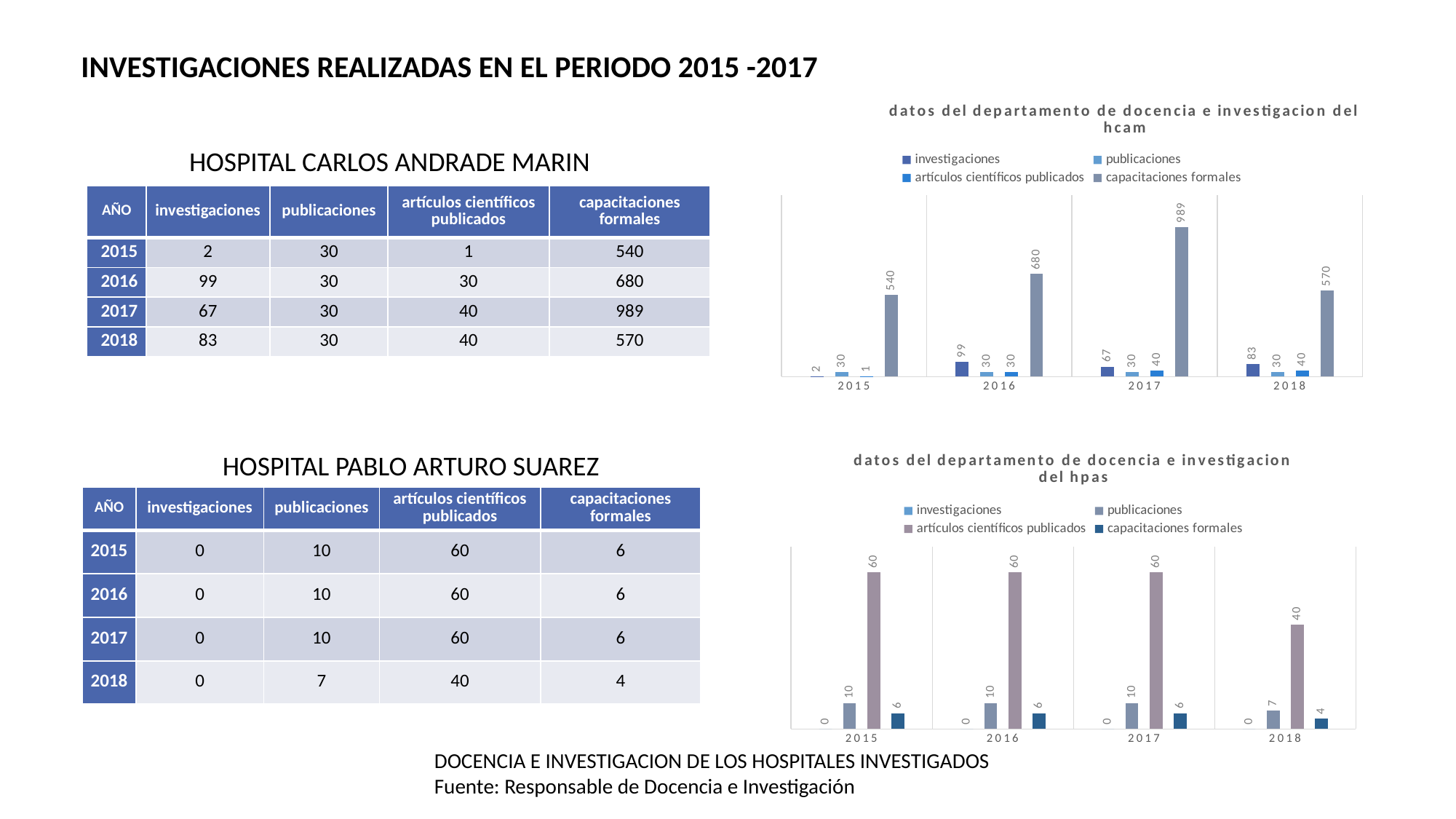

INVESTIGACIONES REALIZADAS EN EL PERIODO 2015 -2017

### Chart: datos del departamento de docencia e investigacion del hcam

| Category | investigaciones | publicaciones | artículos científicos publicados | capacitaciones formales |
|---|---|---|---|---|
| 2015 | 2.0 | 30.0 | 1.0 | 540.0 |
| 2016 | 99.0 | 30.0 | 30.0 | 680.0 |
| 2017 | 67.0 | 30.0 | 40.0 | 989.0 |
| 2018 | 83.0 | 30.0 | 40.0 | 570.0 |
HOSPITAL CARLOS ANDRADE MARIN
| AÑO | investigaciones | publicaciones | artículos científicos publicados | capacitaciones formales |
| --- | --- | --- | --- | --- |
| 2015 | 2 | 30 | 1 | 540 |
| 2016 | 99 | 30 | 30 | 680 |
| 2017 | 67 | 30 | 40 | 989 |
| 2018 | 83 | 30 | 40 | 570 |

### Chart: datos del departamento de docencia e investigacion del hpas

| Category | investigaciones | publicaciones | artículos científicos publicados | capacitaciones formales |
|---|---|---|---|---|
| 2015 | 0.0 | 10.0 | 60.0 | 6.0 |
| 2016 | 0.0 | 10.0 | 60.0 | 6.0 |
| 2017 | 0.0 | 10.0 | 60.0 | 6.0 |
| 2018 | 0.0 | 7.0 | 40.0 | 4.0 |
HOSPITAL PABLO ARTURO SUAREZ
| AÑO | investigaciones | publicaciones | artículos científicos publicados | capacitaciones formales |
| --- | --- | --- | --- | --- |
| 2015 | 0 | 10 | 60 | 6 |
| 2016 | 0 | 10 | 60 | 6 |
| 2017 | 0 | 10 | 60 | 6 |
| 2018 | 0 | 7 | 40 | 4 |
DOCENCIA E INVESTIGACION DE LOS HOSPITALES INVESTIGADOS
Fuente: Responsable de Docencia e Investigación